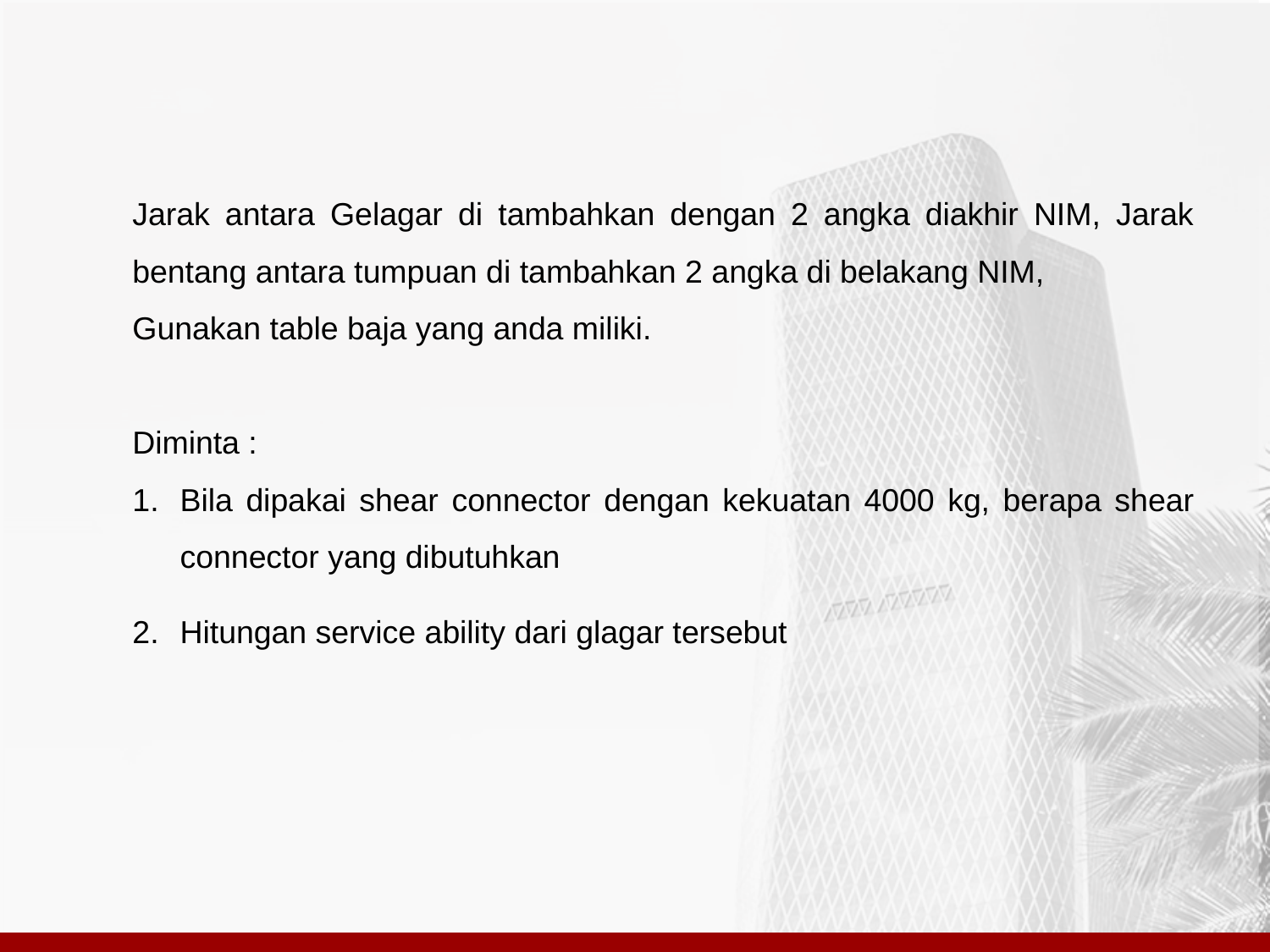

Jarak antara Gelagar di tambahkan dengan 2 angka diakhir NIM, Jarak bentang antara tumpuan di tambahkan 2 angka di belakang NIM,
Gunakan table baja yang anda miliki.

Diminta :
Bila dipakai shear connector dengan kekuatan 4000 kg, berapa shear connector yang dibutuhkan
Hitungan service ability dari glagar tersebut